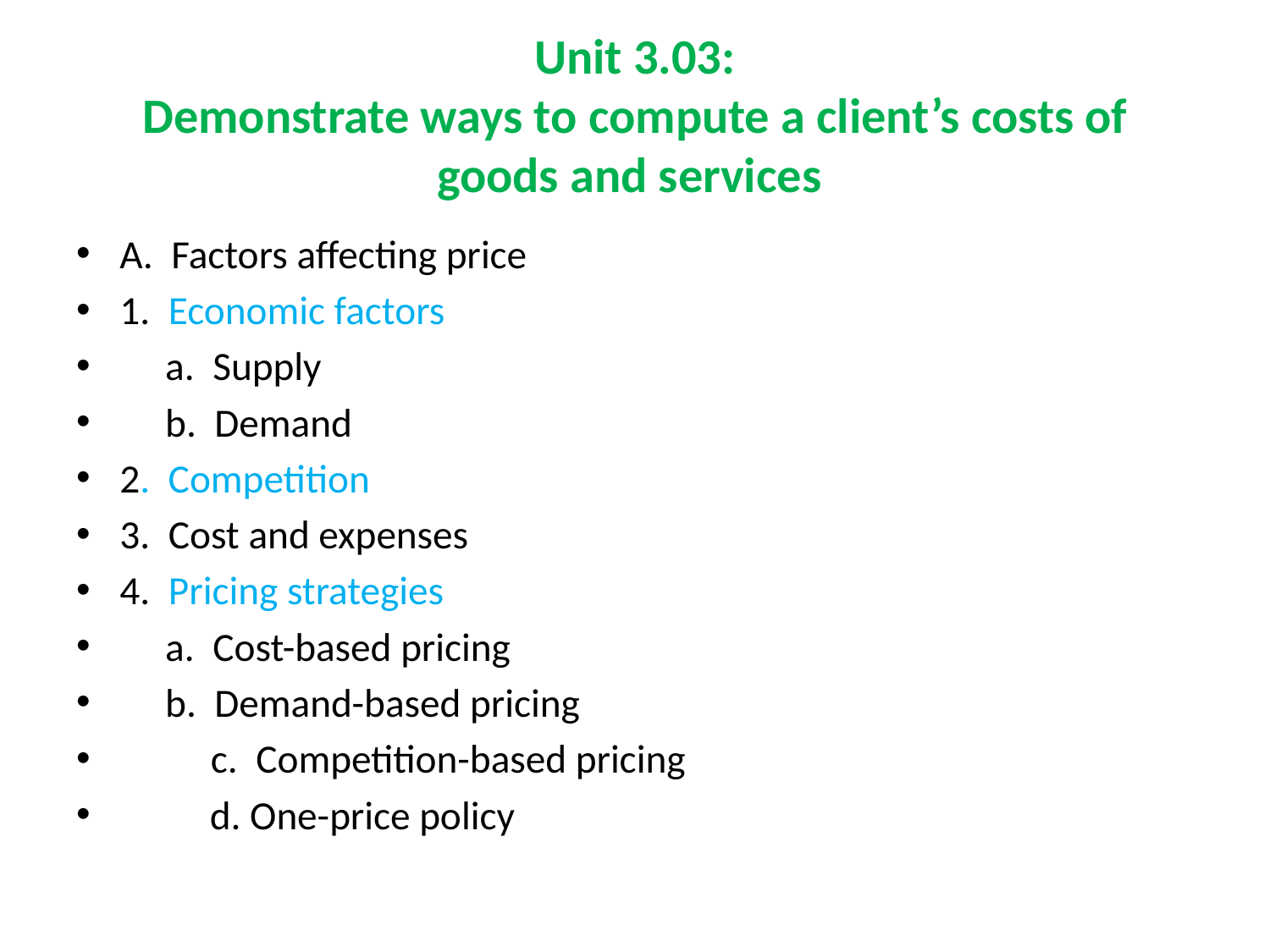

# Unit 3.03: Demonstrate ways to compute a client’s costs of goods and services
A.  Factors affecting price
1.  Economic factors
     a.  Supply
     b.  Demand
2.  Competition
3.  Cost and expenses
4.  Pricing strategies
     a.  Cost-based pricing
     b.  Demand-based pricing
          c.  Competition-based pricing
	d. One-price policy